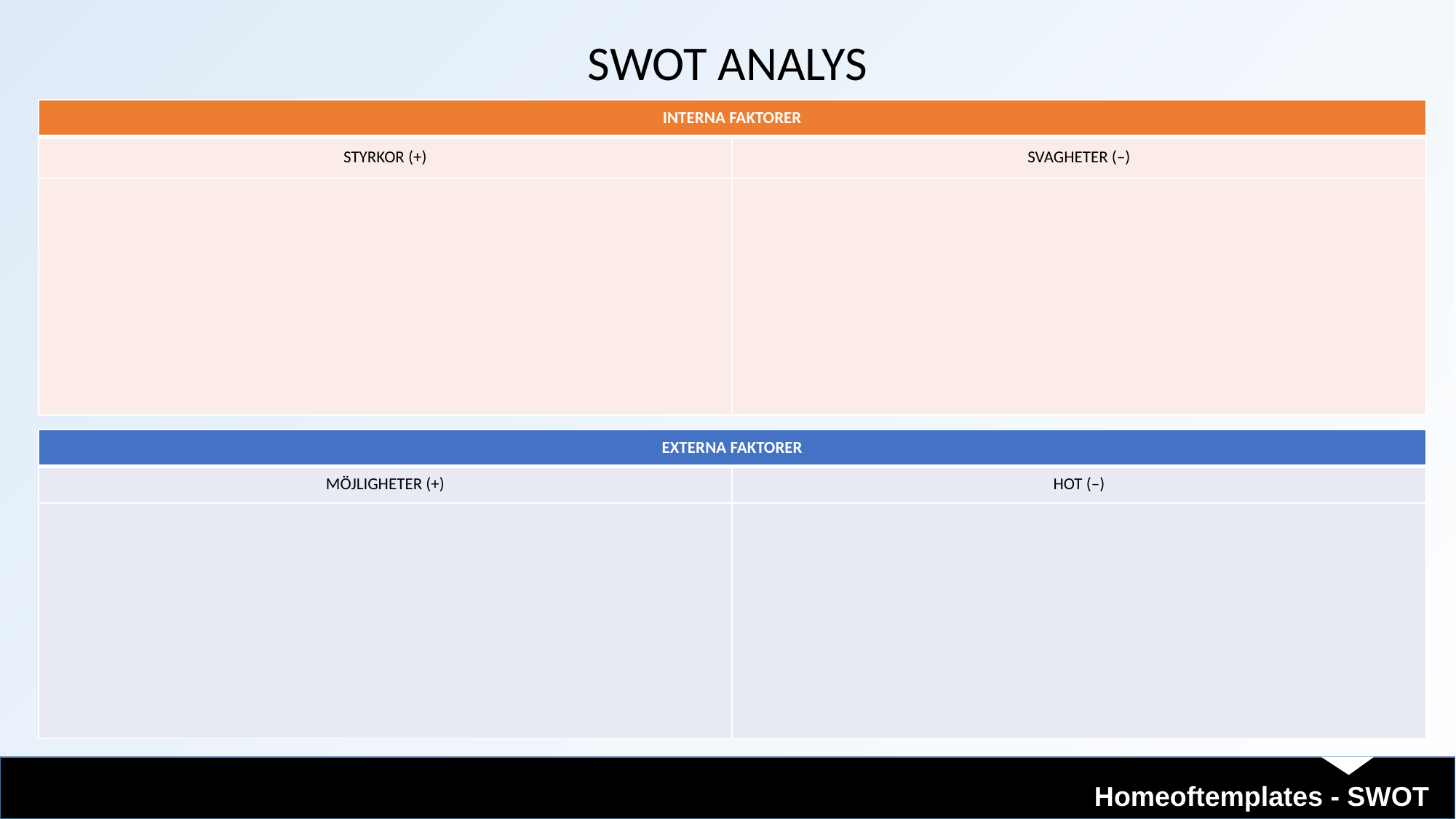

SWOT ANALYS
| INTERNA FAKTORER |  |
| --- | --- |
| STYRKOR (+) | SVAGHETER (–) |
|  |  |
| EXTERNA FAKTORER |  |
| --- | --- |
| MÖJLIGHETER (+) | HOT (–) |
|  |  |

Homeoftemplates - SWOT